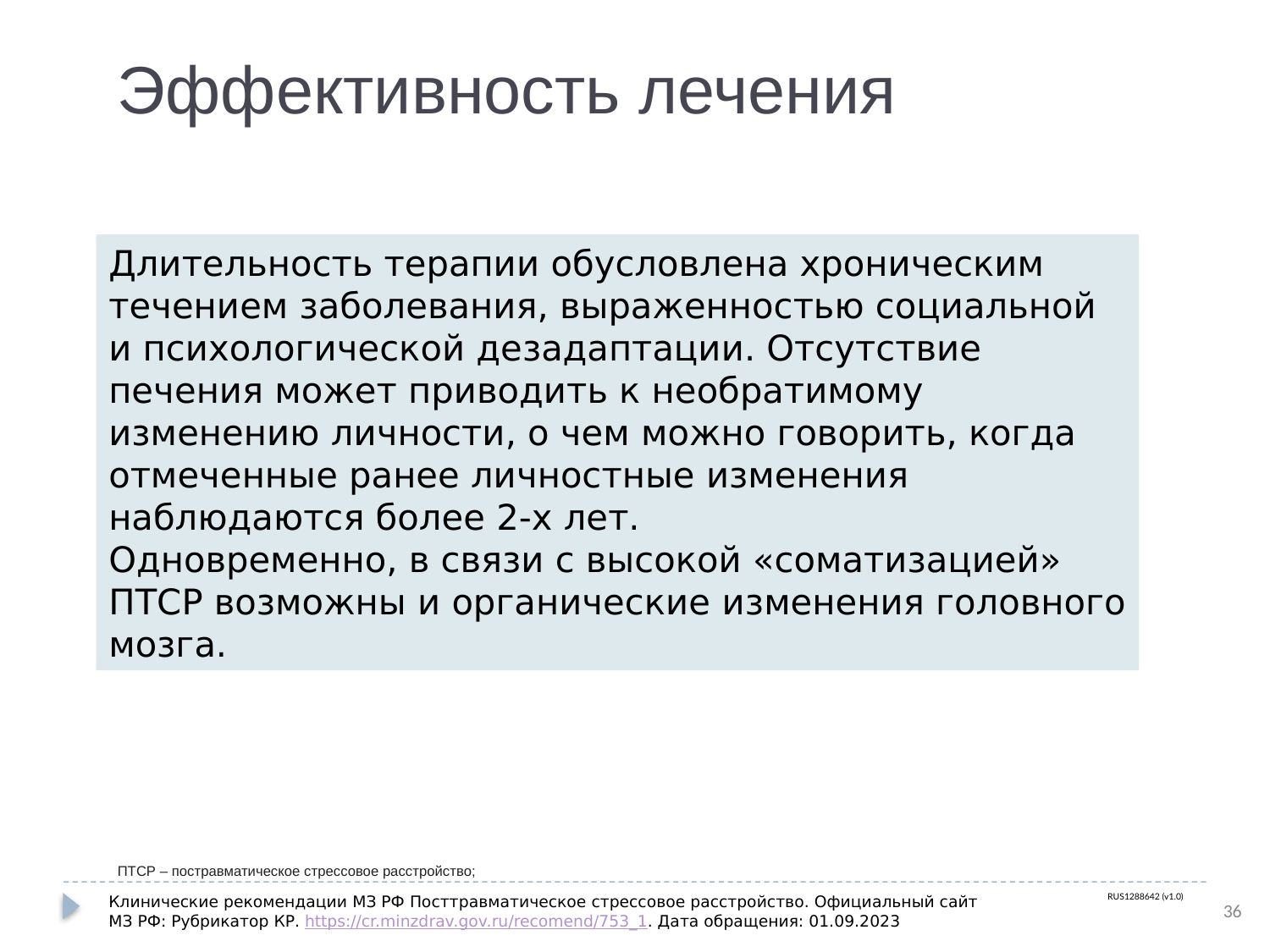

Эффективность лечения
Длительность терапии обусловлена хроническим течением заболевания, выраженностью социальной и психологической дезадаптации. Отсутствие печения может приводить к необратимому изменению личности, о чем можно говорить, когда отмеченные ранее личностные изменения наблюдаются более 2-х лет.
Одновременно, в связи с высокой «соматизацией»
ПТСР возможны и органические изменения головного мозга.
ПТСР – постравматическое стрессовое расстройство;
RUS1288642 (v1.0)
Клинические рекомендации МЗ РФ Посттравматическое стрессовое расстройство. Официальный сайт МЗ РФ: Рубрикатор КР. https://cr.minzdrav.gov.ru/recomend/753_1. Дата обращения: 01.09.2023
36